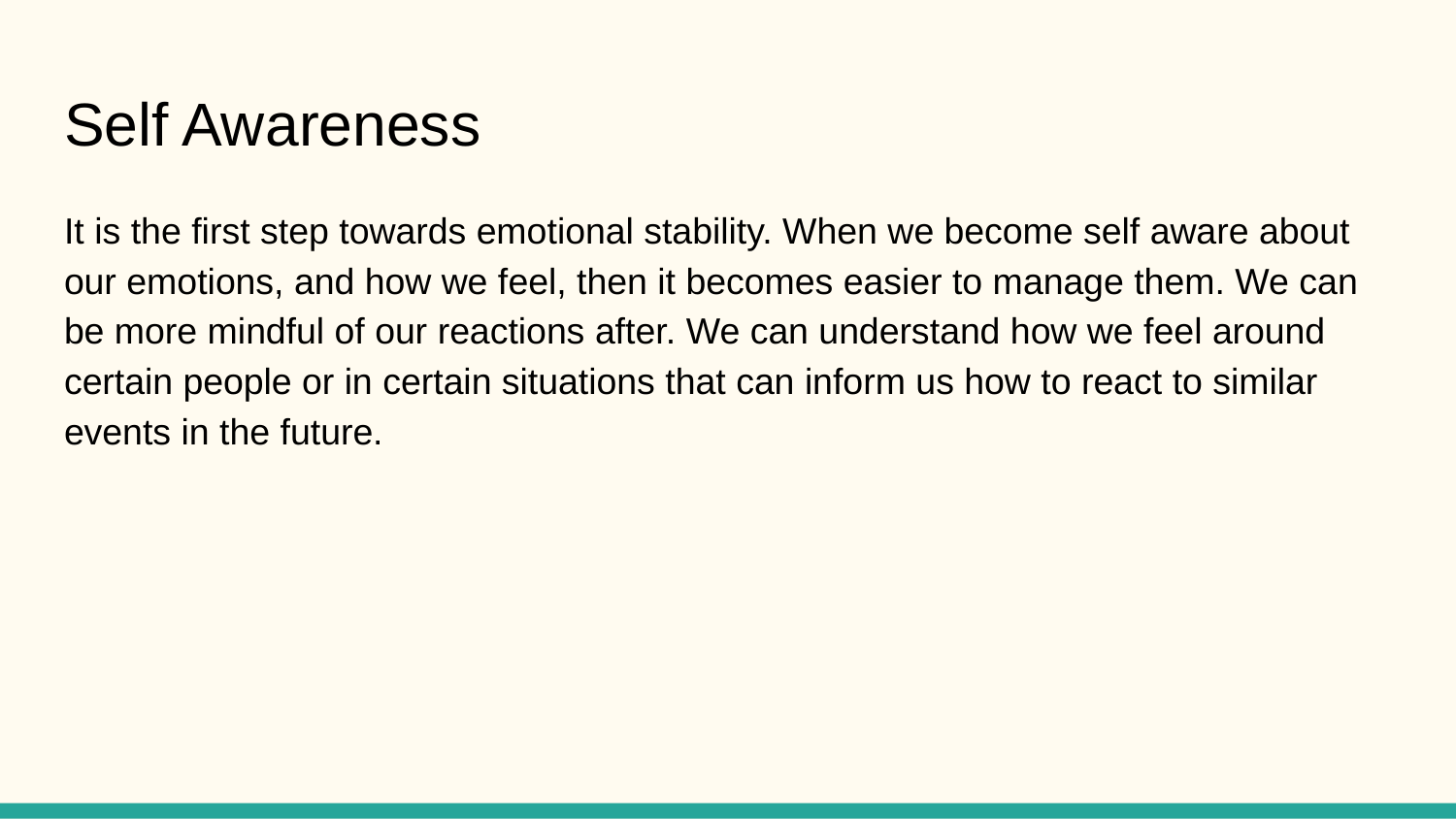

# Self Awareness
It is the first step towards emotional stability. When we become self aware about our emotions, and how we feel, then it becomes easier to manage them. We can be more mindful of our reactions after. We can understand how we feel around certain people or in certain situations that can inform us how to react to similar events in the future.